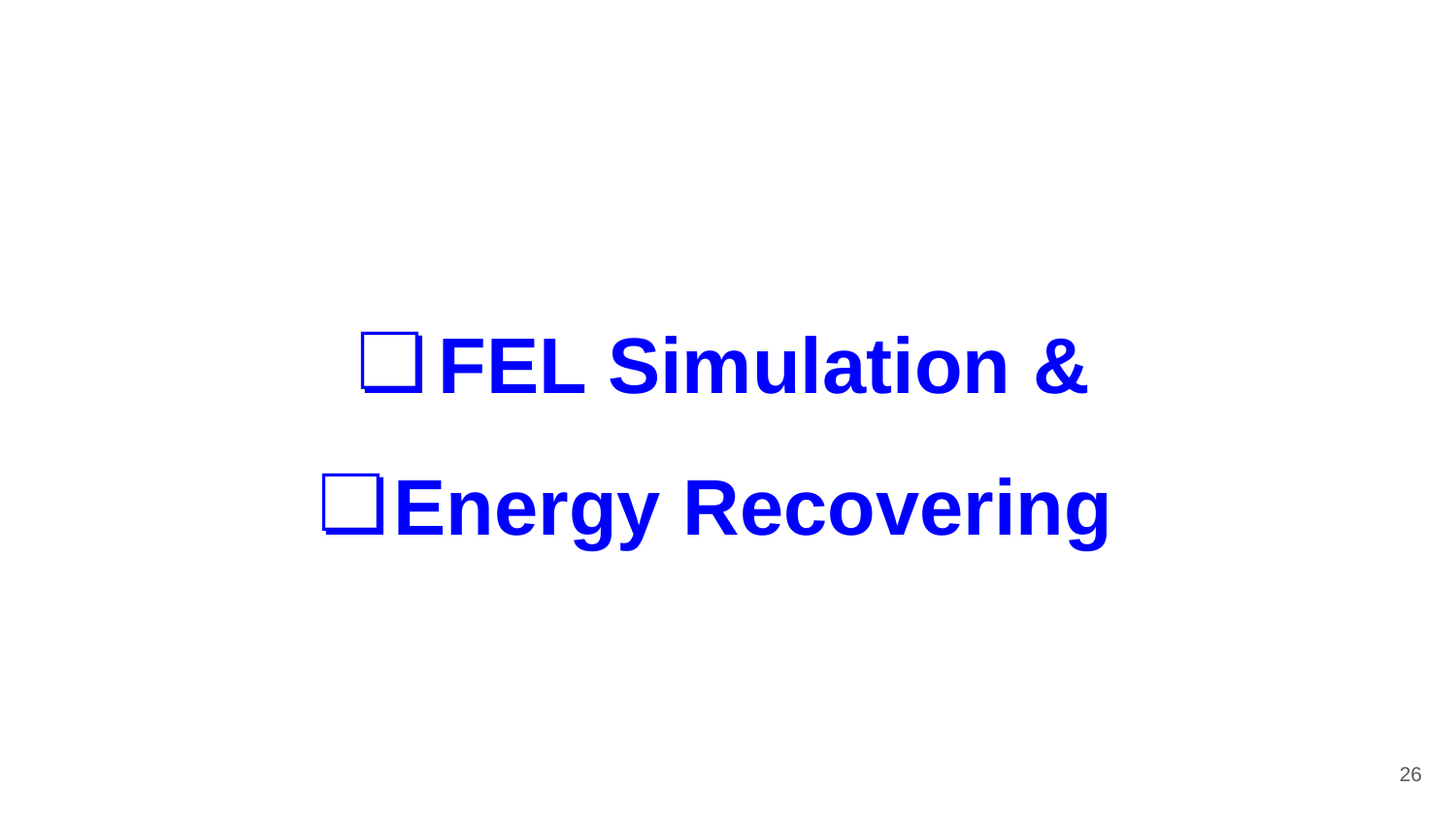

# FEL Simulation &
Energy Recovering
26